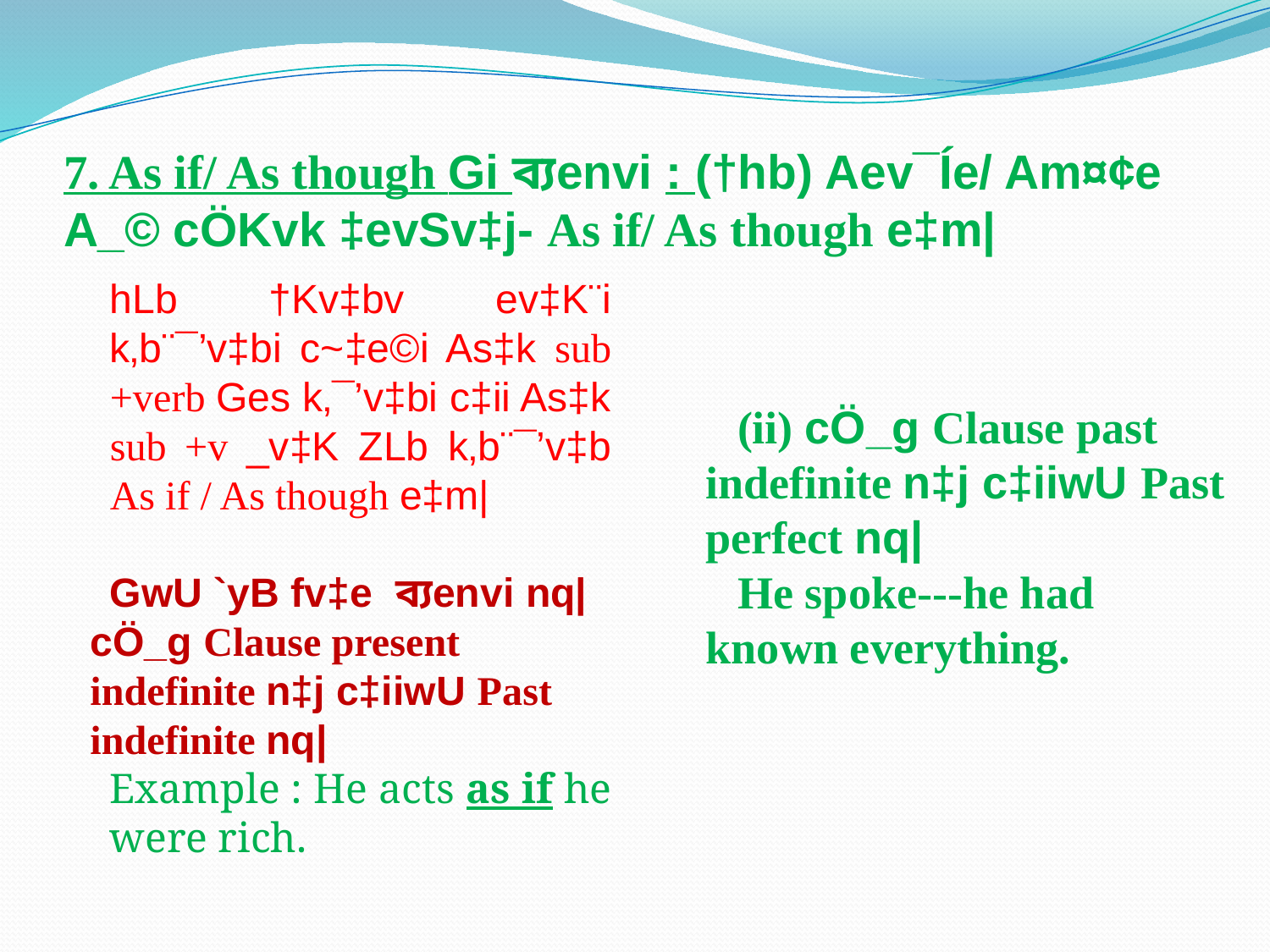

# 7. As if/ As though Gi ব্যenvi : (†hb) Aev¯Íe/ Am¤¢e A_© cÖKvk ‡evSv‡j- As if/ As though e‡m|
hLb †Kv‡bv ev‡K¨i k‚b¨¯’v‡bi c~‡e©i As‡k sub +verb Ges k‚¯’v‡bi c‡ii As‡k sub +v _v‡K ZLb k‚b¨¯’v‡b As if / As though e‡m|

GwU `yB fv‡e  ব্যenvi nq|
cÖ_g Clause present indefinite n‡j c‡iiwU Past indefinite nq|
Example : He acts as if he were rich.
(ii) cÖ_g Clause past indefinite n‡j c‡iiwU Past perfect nq|
He spoke---he had known everything.